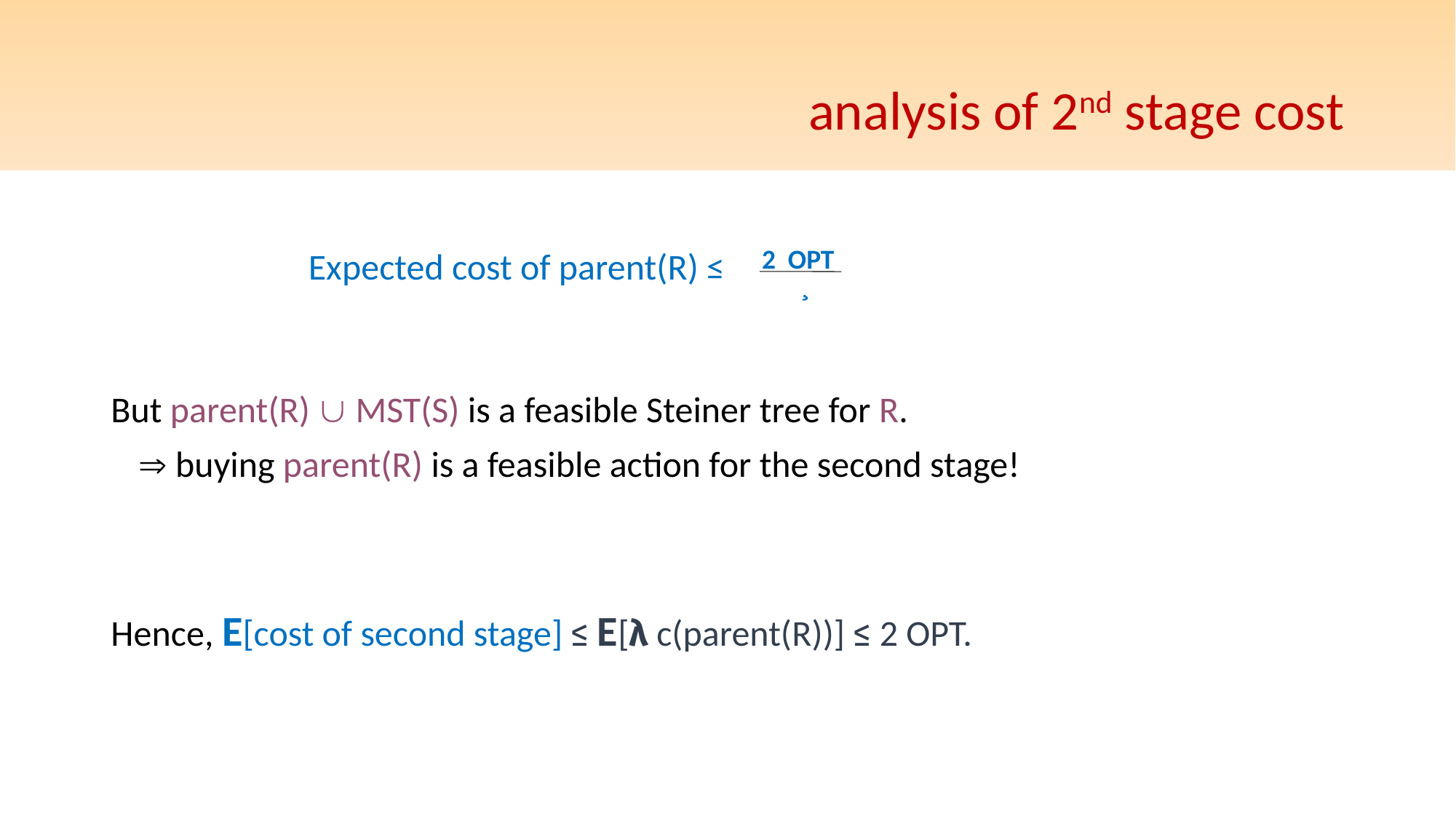

# analysis of 2nd stage cost

But parent(R) ∪ MST(S) is a feasible Steiner tree for R.
	⇒ buying parent(R) is a feasible action for the second stage!

Hence, E[cost of second stage] ≤ E[λ c(parent(R))] ≤ 2 OPT.
2  OPT
¸
Expected cost of parent(R) ≤